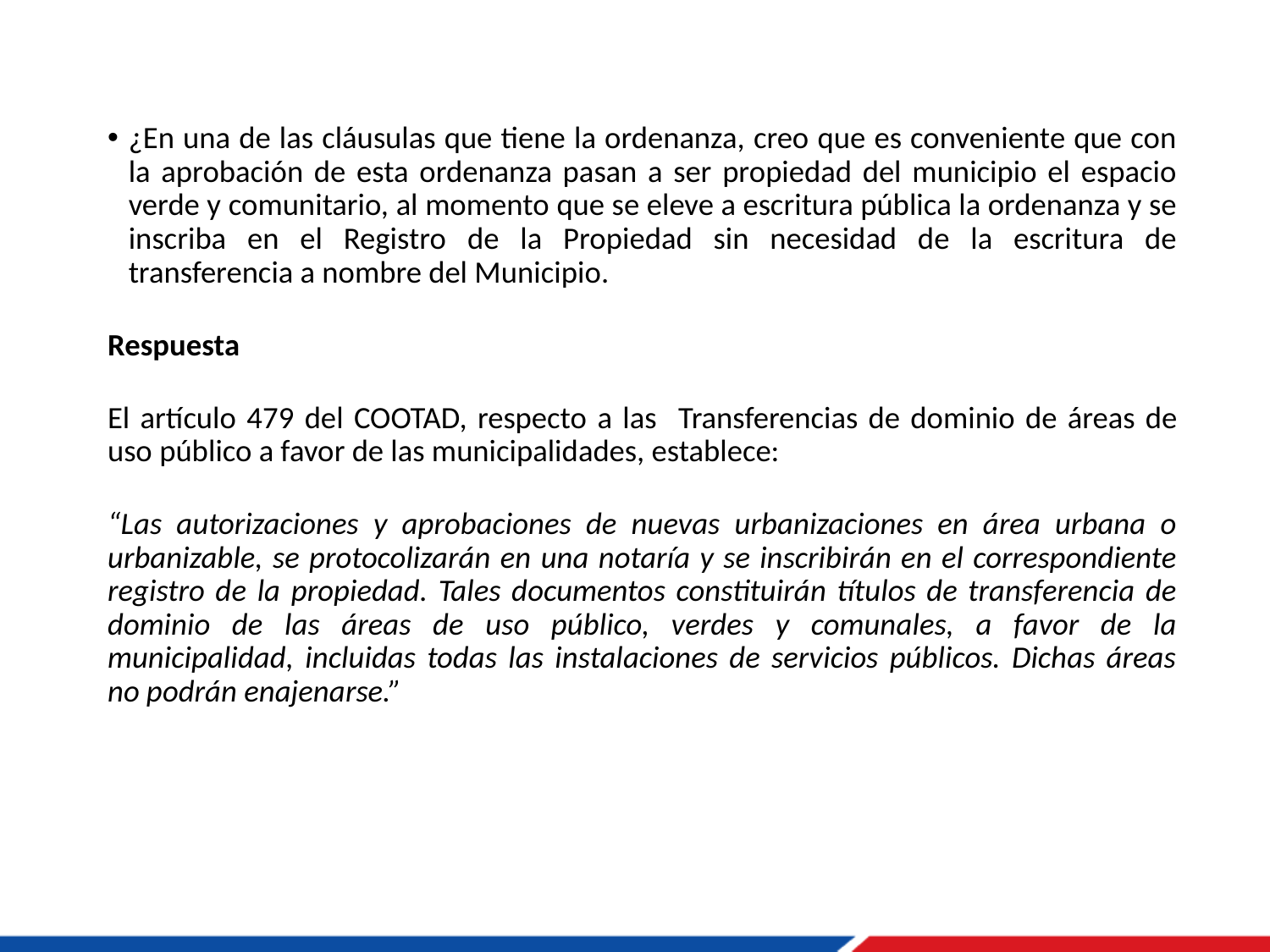

¿En una de las cláusulas que tiene la ordenanza, creo que es conveniente que con la aprobación de esta ordenanza pasan a ser propiedad del municipio el espacio verde y comunitario, al momento que se eleve a escritura pública la ordenanza y se inscriba en el Registro de la Propiedad sin necesidad de la escritura de transferencia a nombre del Municipio.

Respuesta

El artículo 479 del COOTAD, respecto a las  Transferencias de dominio de áreas de uso público a favor de las municipalidades, establece:

“Las autorizaciones y aprobaciones de nuevas urbanizaciones en área urbana o urbanizable, se protocolizarán en una notaría y se inscribirán en el correspondiente registro de la propiedad. Tales documentos constituirán títulos de transferencia de dominio de las áreas de uso público, verdes y comunales, a favor de la municipalidad, incluidas todas las instalaciones de servicios públicos. Dichas áreas no podrán enajenarse.”